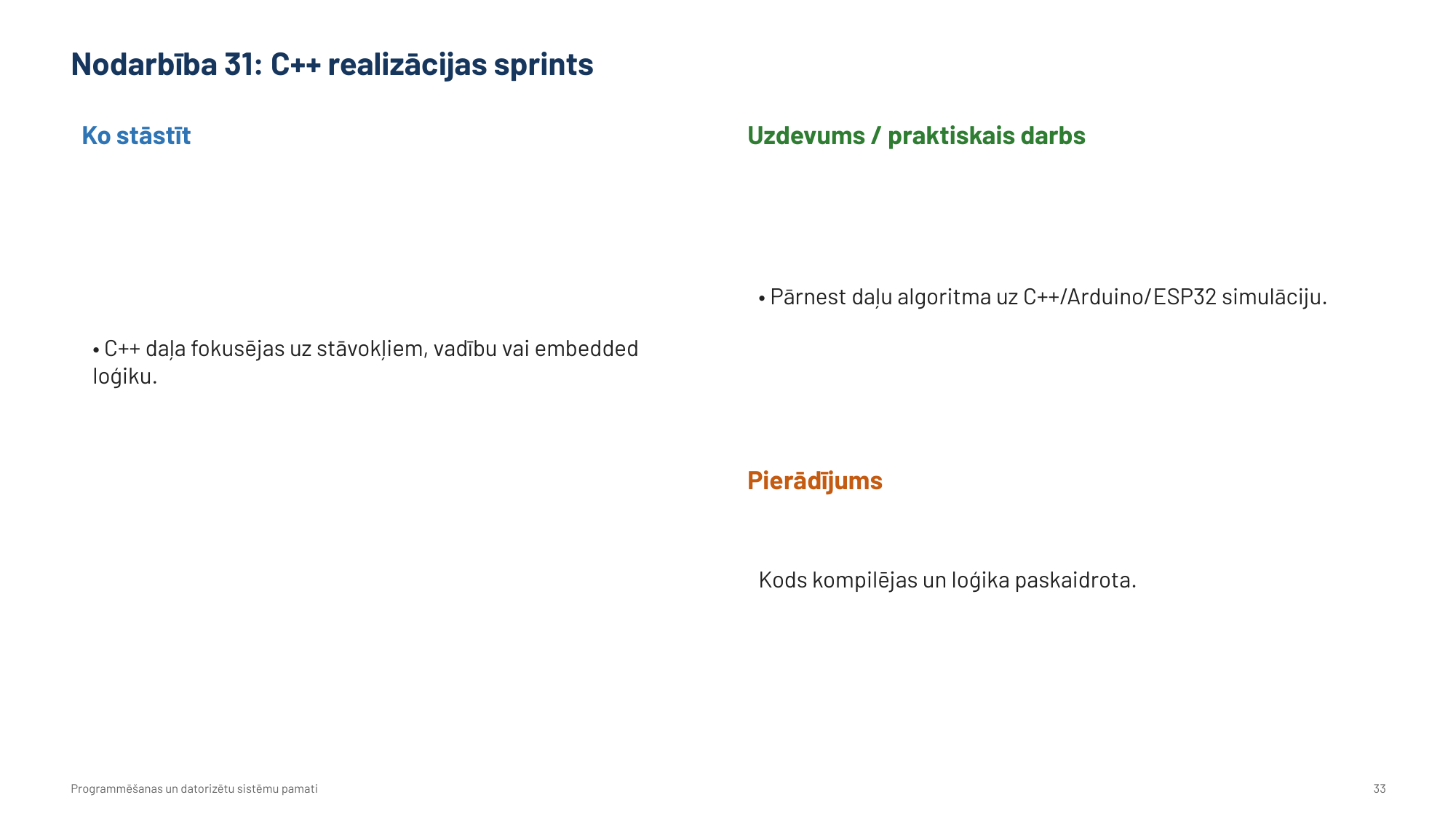

Nodarbība 31: C++ realizācijas sprints
Ko stāstīt
Uzdevums / praktiskais darbs
• C++ daļa fokusējas uz stāvokļiem, vadību vai embedded loģiku.
• Pārnest daļu algoritma uz C++/Arduino/ESP32 simulāciju.
Pierādījums
Kods kompilējas un loģika paskaidrota.
Programmēšanas un datorizētu sistēmu pamati
33